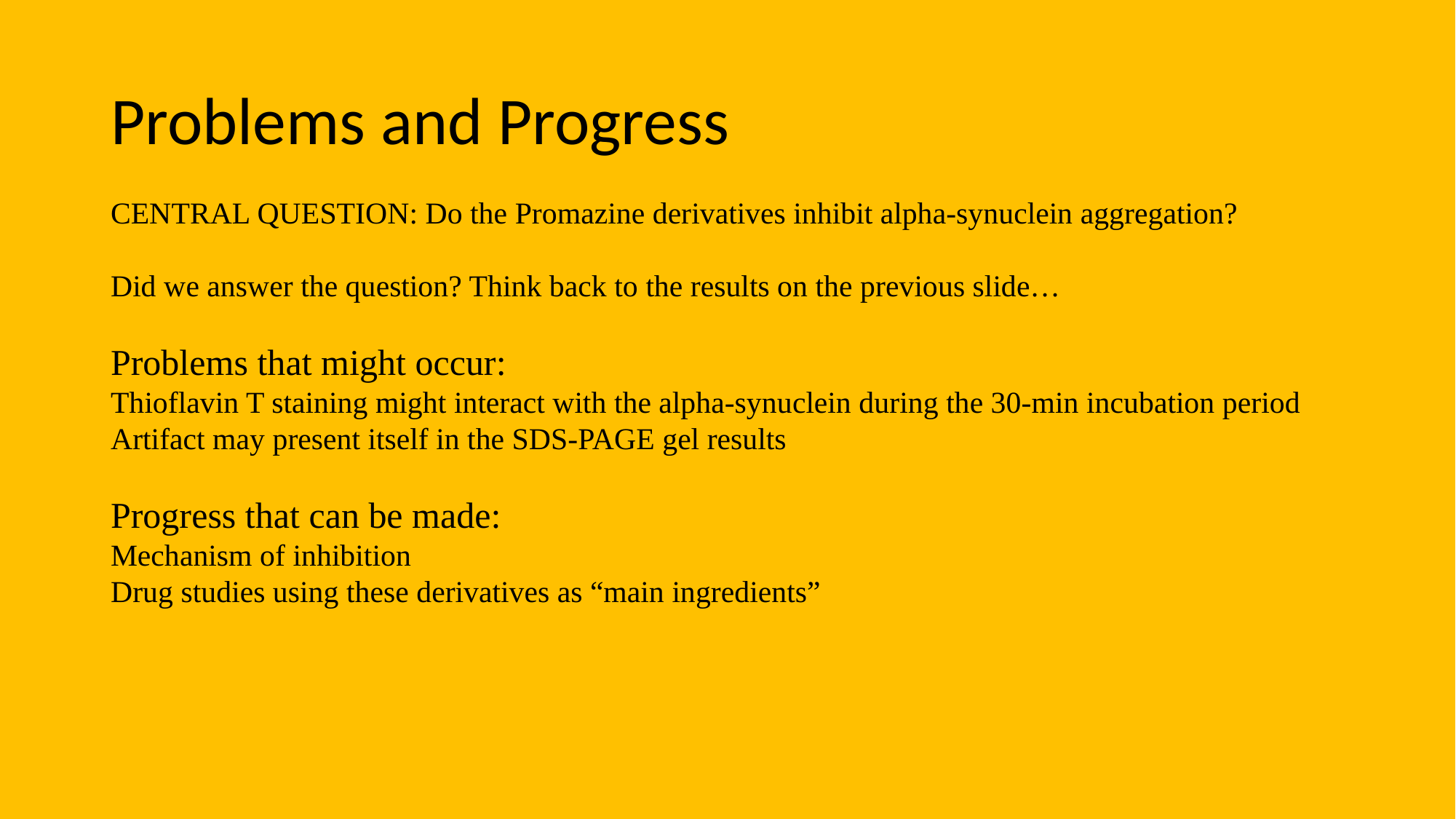

# Problems and Progress
CENTRAL QUESTION: Do the Promazine derivatives inhibit alpha-synuclein aggregation?

Did we answer the question? Think back to the results on the previous slide…

Problems that might occur:
Thioflavin T staining might interact with the alpha-synuclein during the 30-min incubation period
Artifact may present itself in the SDS-PAGE gel results

Progress that can be made:
Mechanism of inhibition
Drug studies using these derivatives as “main ingredients”